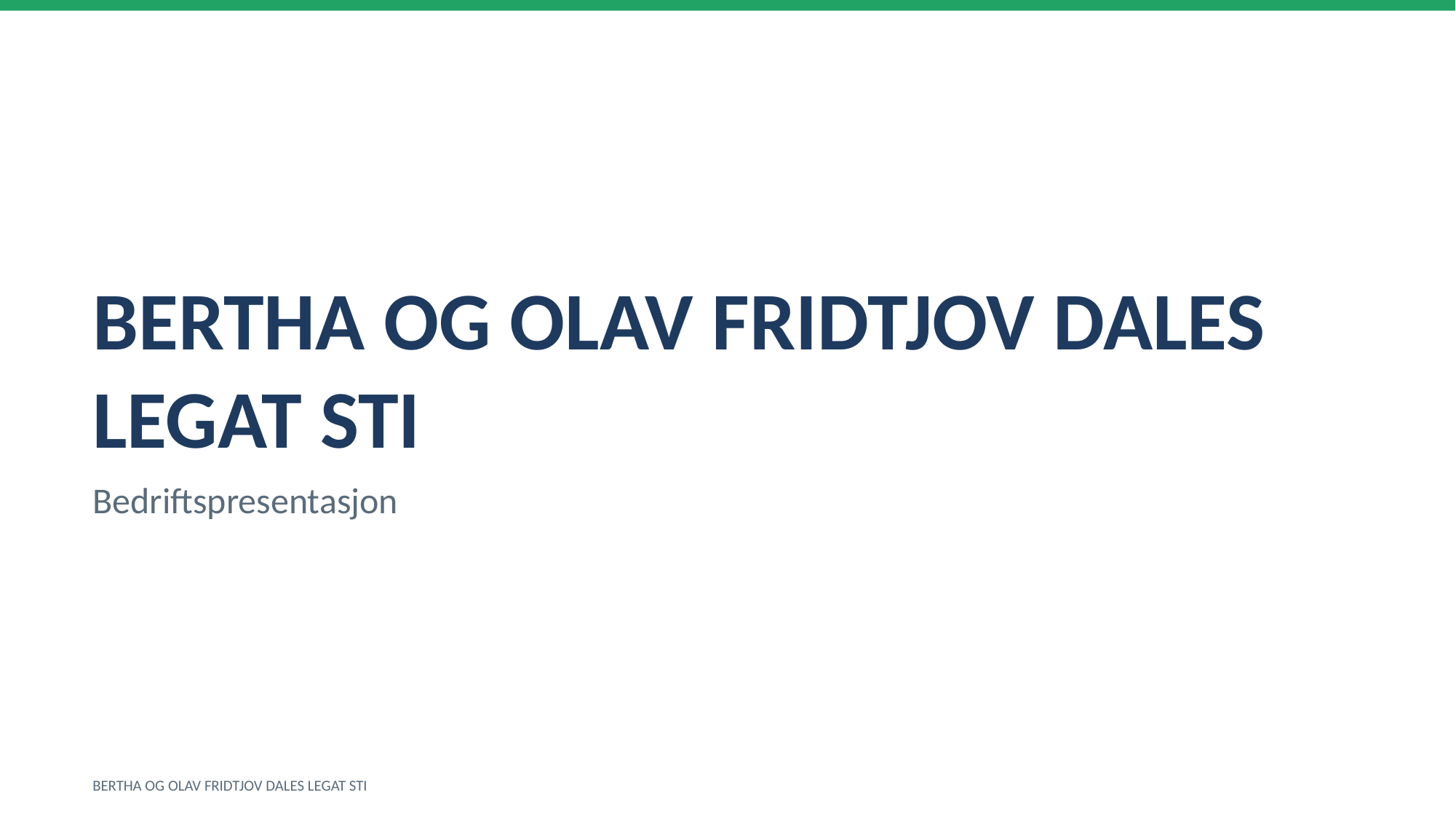

BERTHA OG OLAV FRIDTJOV DALES LEGAT STI
Bedriftspresentasjon
BERTHA OG OLAV FRIDTJOV DALES LEGAT STI